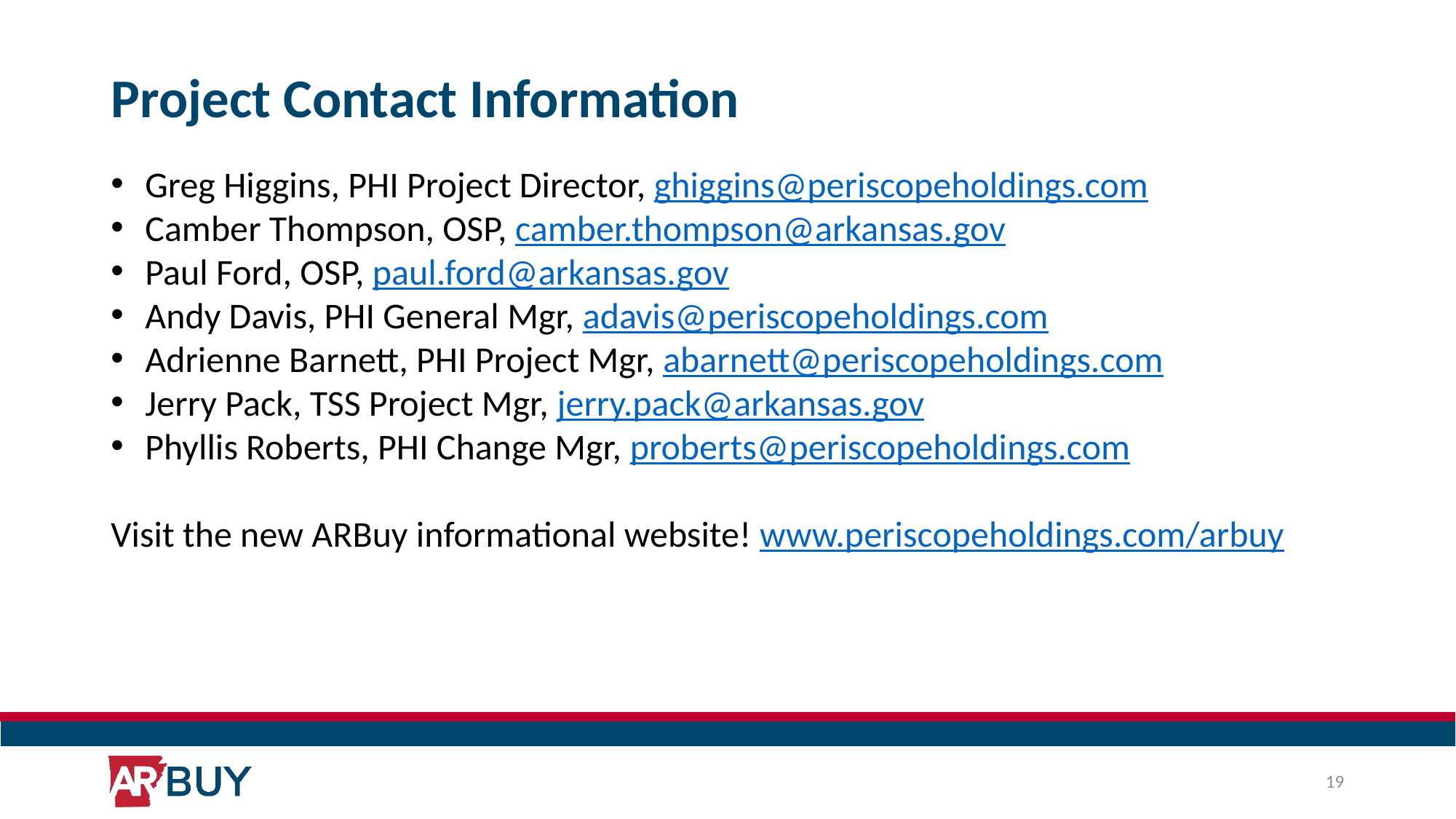

# Project Contact Information
Greg Higgins, PHI Project Director, ghiggins@periscopeholdings.com
Camber Thompson, OSP, camber.thompson@arkansas.gov
Paul Ford, OSP, paul.ford@arkansas.gov
Andy Davis, PHI General Mgr, adavis@periscopeholdings.com
Adrienne Barnett, PHI Project Mgr, abarnett@periscopeholdings.com
Jerry Pack, TSS Project Mgr, jerry.pack@arkansas.gov
Phyllis Roberts, PHI Change Mgr, proberts@periscopeholdings.com

Visit the new ARBuy informational website! www.periscopeholdings.com/arbuy

19